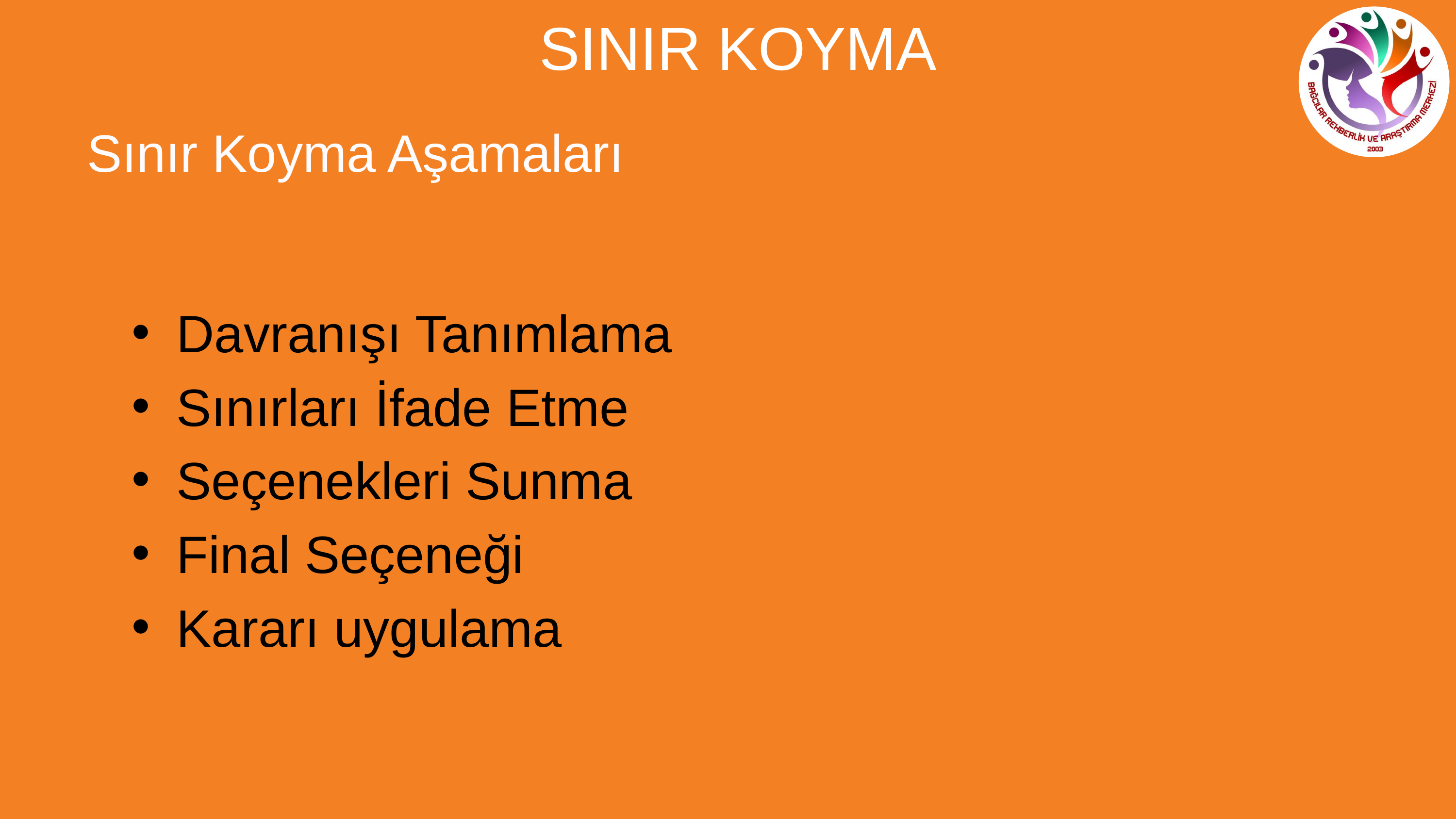

SINIR KOYMA

Sınır Koyma Aşamaları
Davranışı Tanımlama
Sınırları İfade Etme
Seçenekleri Sunma
Final Seçeneği
Kararı uygulama